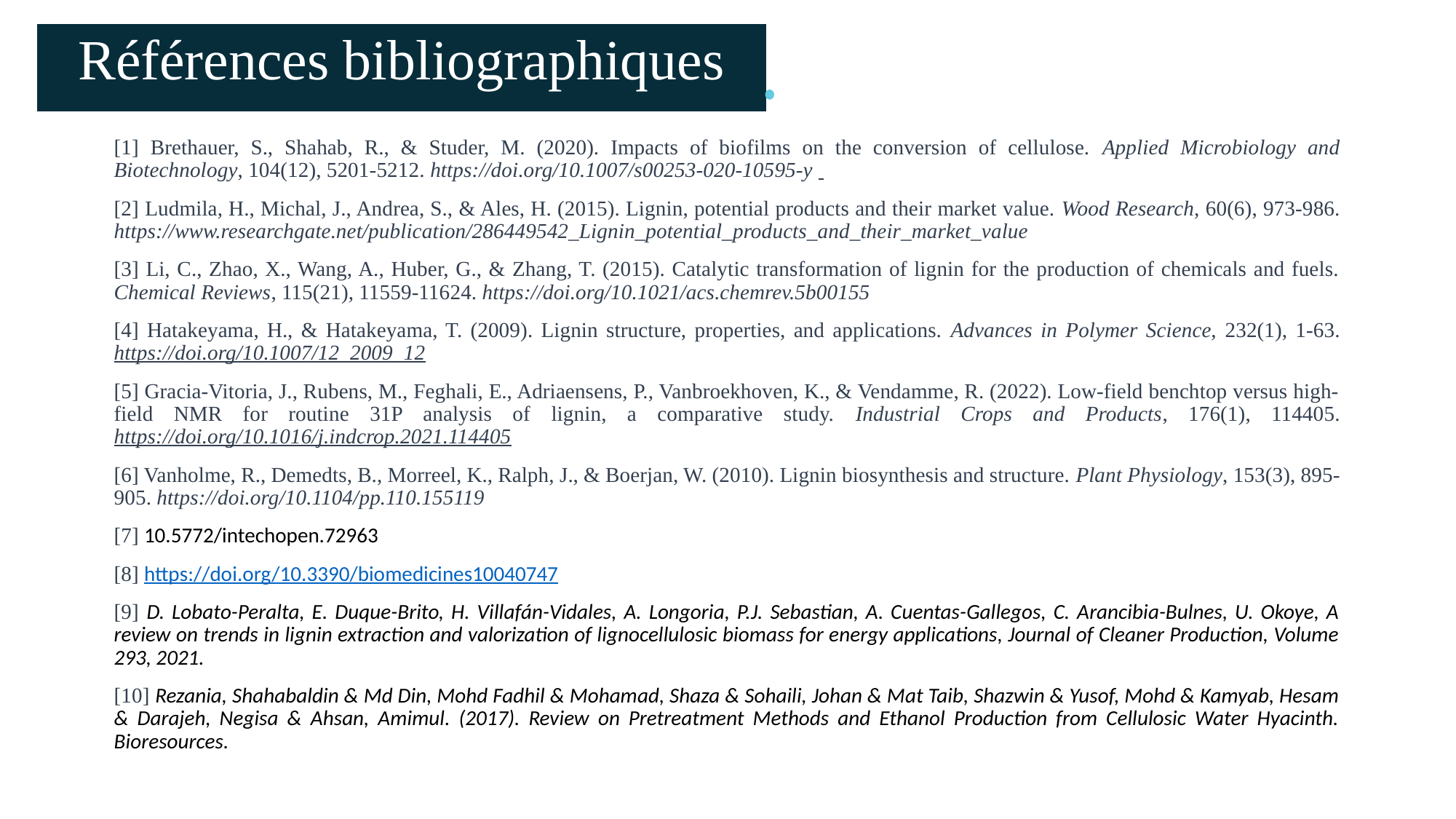

# Références bibliographiques

[1] Brethauer, S., Shahab, R., & Studer, M. (2020). Impacts of biofilms on the conversion of cellulose. Applied Microbiology and Biotechnology, 104(12), 5201-5212. https://doi.org/10.1007/s00253-020-10595-y
[2] Ludmila, H., Michal, J., Andrea, S., & Ales, H. (2015). Lignin, potential products and their market value. Wood Research, 60(6), 973-986. https://www.researchgate.net/publication/286449542_Lignin_potential_products_and_their_market_value
[3] Li, C., Zhao, X., Wang, A., Huber, G., & Zhang, T. (2015). Catalytic transformation of lignin for the production of chemicals and fuels. Chemical Reviews, 115(21), 11559-11624. https://doi.org/10.1021/acs.chemrev.5b00155
[4] Hatakeyama, H., & Hatakeyama, T. (2009). Lignin structure, properties, and applications. Advances in Polymer Science, 232(1), 1‑63. https://doi.org/10.1007/12_2009_12
[5] Gracia-Vitoria, J., Rubens, M., Feghali, E., Adriaensens, P., Vanbroekhoven, K., & Vendamme, R. (2022). Low-field benchtop versus high-field NMR for routine 31P analysis of lignin, a comparative study. Industrial Crops and Products, 176(1), 114405. https://doi.org/10.1016/j.indcrop.2021.114405
[6] Vanholme, R., Demedts, B., Morreel, K., Ralph, J., & Boerjan, W. (2010). Lignin biosynthesis and structure. Plant Physiology, 153(3), 895-905. https://doi.org/10.1104/pp.110.155119
[7] 10.5772/intechopen.72963
[8] https://doi.org/10.3390/biomedicines10040747
[9] D. Lobato-Peralta, E. Duque-Brito, H. Villafán-Vidales, A. Longoria, P.J. Sebastian, A. Cuentas-Gallegos, C. Arancibia-Bulnes, U. Okoye, A review on trends in lignin extraction and valorization of lignocellulosic biomass for energy applications, Journal of Cleaner Production, Volume 293, 2021.
[10] Rezania, Shahabaldin & Md Din, Mohd Fadhil & Mohamad, Shaza & Sohaili, Johan & Mat Taib, Shazwin & Yusof, Mohd & Kamyab, Hesam & Darajeh, Negisa & Ahsan, Amimul. (2017). Review on Pretreatment Methods and Ethanol Production from Cellulosic Water Hyacinth. Bioresources.